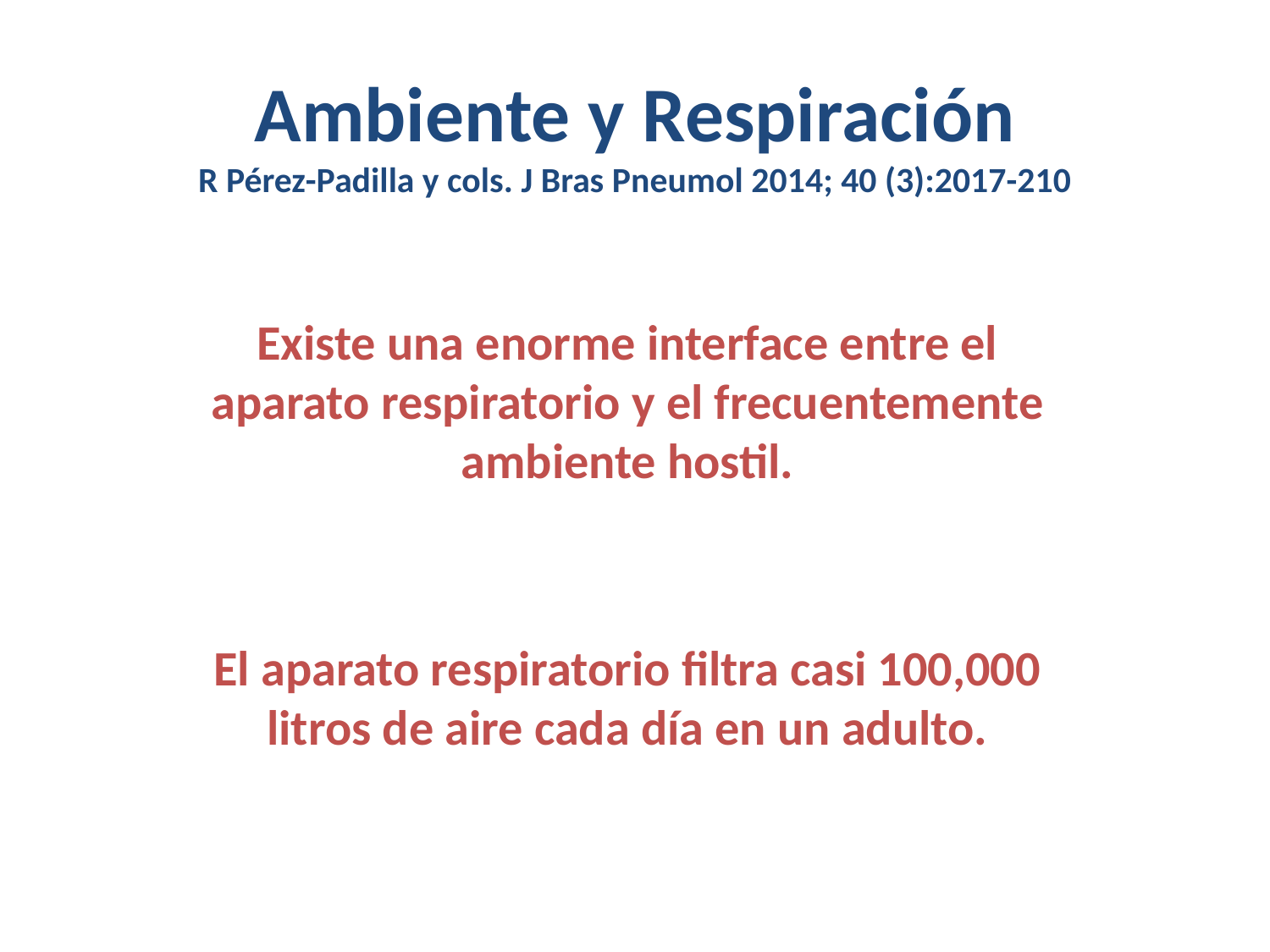

# Ambiente y Respiración R Pérez-Padilla y cols. J Bras Pneumol 2014; 40 (3):2017-210
Existe una enorme interface entre el aparato respiratorio y el frecuentemente ambiente hostil.

El aparato respiratorio filtra casi 100,000 litros de aire cada día en un adulto.